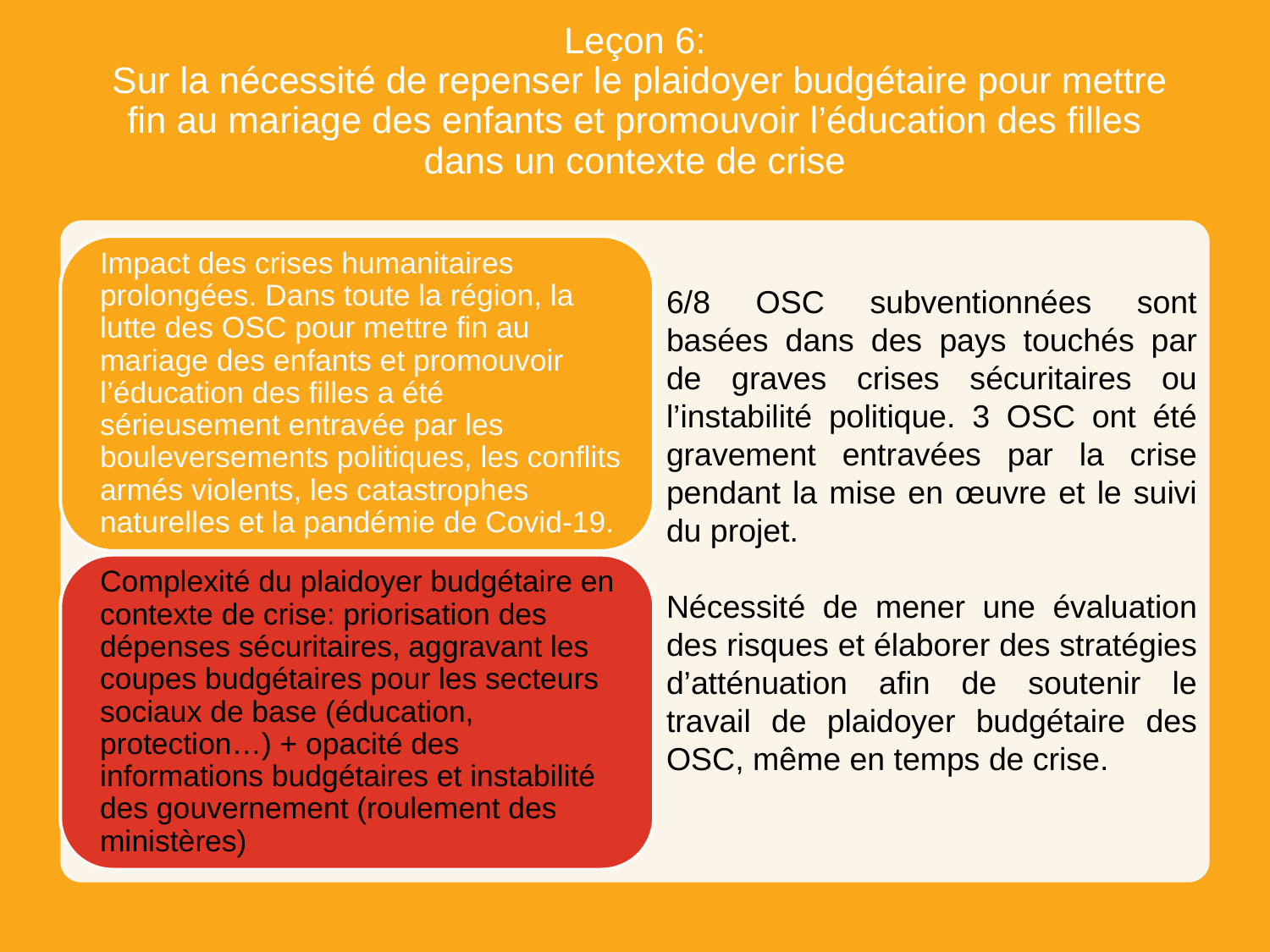

# Leçon 6: Sur la nécessité de repenser le plaidoyer budgétaire pour mettre fin au mariage des enfants et promouvoir l’éducation des filles dans un contexte de crise

Impact des crises humanitaires prolongées. Dans toute la région, la lutte des OSC pour mettre fin au mariage des enfants et promouvoir l’éducation des filles a été sérieusement entravée par les bouleversements politiques, les conflits armés violents, les catastrophes naturelles et la pandémie de Covid-19.
Complexité du plaidoyer budgétaire en contexte de crise: priorisation des dépenses sécuritaires, aggravant les coupes budgétaires pour les secteurs sociaux de base (éducation, protection…) + opacité des informations budgétaires et instabilité des gouvernement (roulement des ministères)
6/8 OSC subventionnées sont basées dans des pays touchés par de graves crises sécuritaires ou l’instabilité politique. 3 OSC ont été gravement entravées par la crise pendant la mise en œuvre et le suivi du projet.

Nécessité de mener une évaluation des risques et élaborer des stratégies d’atténuation afin de soutenir le travail de plaidoyer budgétaire des OSC, même en temps de crise.